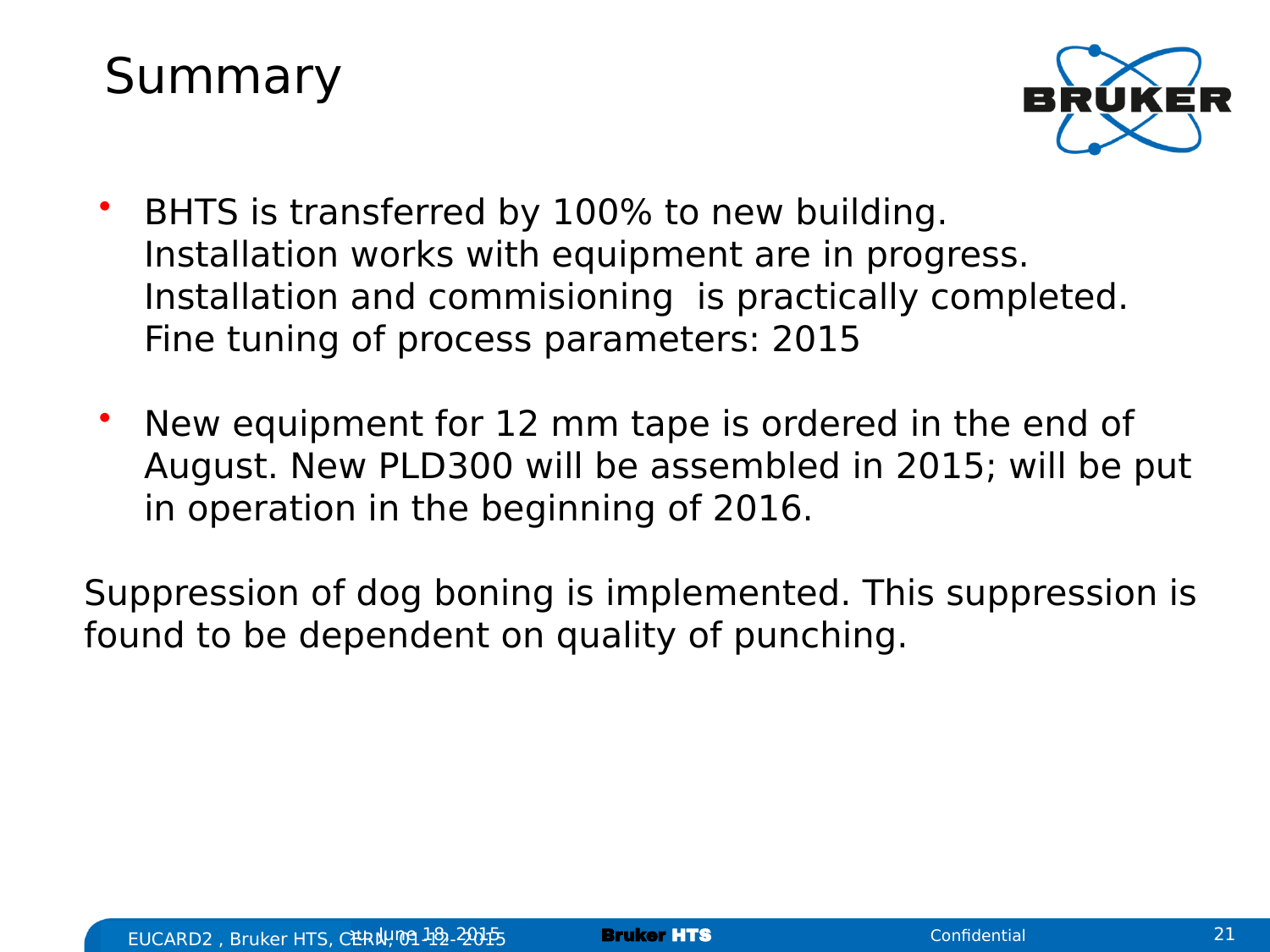

Summary
BHTS is transferred by 100% to new building.
Installation works with equipment are in progress.
Installation and commisioning  is practically completed.
Fine tuning of process parameters: 2015

New equipment for 12 mm tape is ordered in the end of August. New PLD300 will be assembled in 2015; will be put in operation in the beginning of 2016.

Suppression of dog boning is implemented. This suppression is found to be dependent on quality of punching.

CERN-BHTS Meeting , Alzenau, June 18, 2015
21
EUCARD2 , Bruker HTS, CERN, 01-12- 2015
Confidential